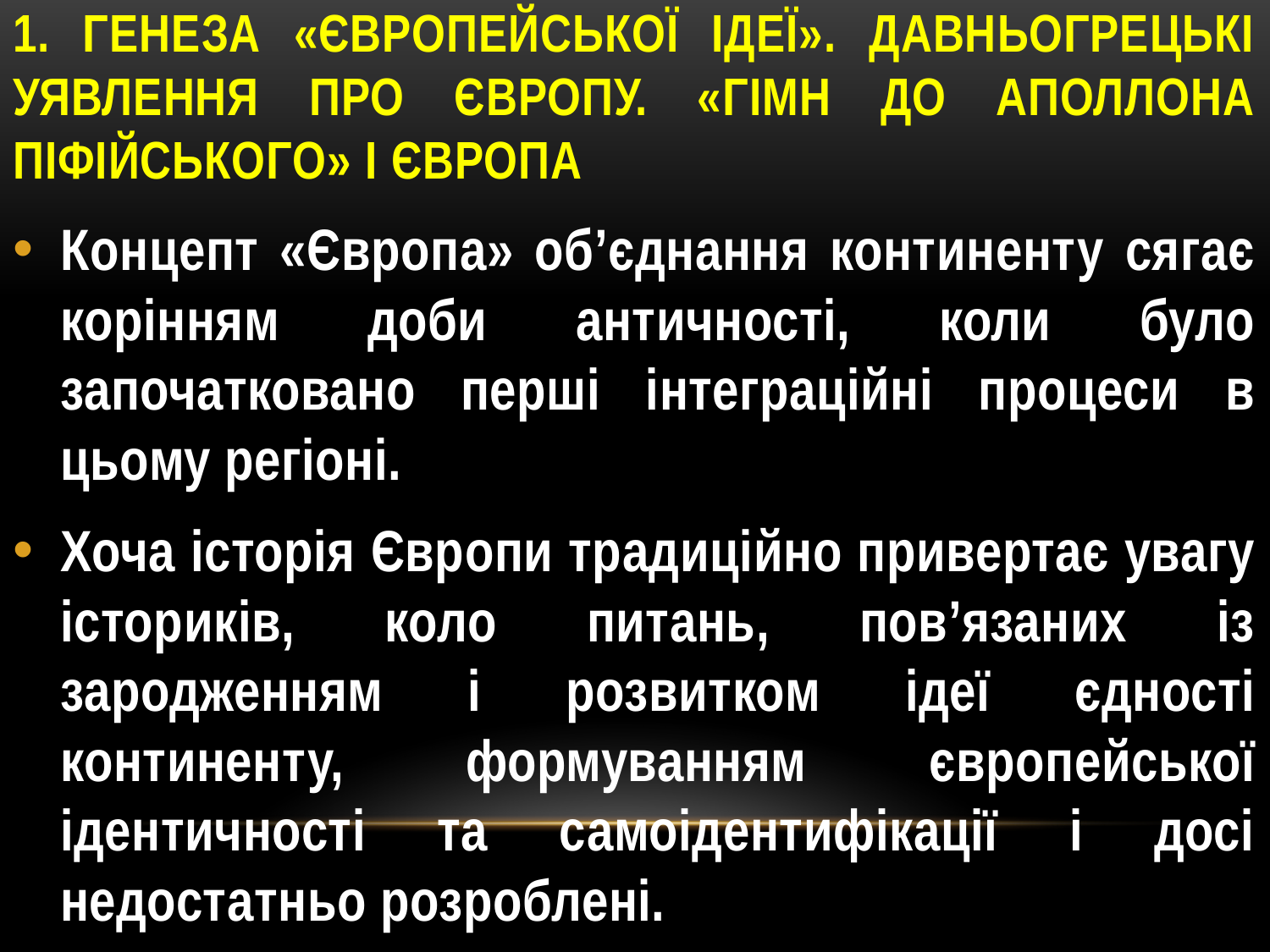

# 1. Генеза «європейської ідеї». Давньогрецькі уявлення про Європу. «Гімн до Аполлона Піфійського» і Європа
Концепт «Європа» об’єднання континенту сягає корінням доби античності, коли було започатковано перші інтеграційні процеси в цьому регіоні.
Хоча історія Європи традиційно привертає увагу істориків, коло питань, пов’язаних із зародженням і розвитком ідеї єдності континенту, формуванням європейської ідентичності та самоідентифікації і досі недостатньо розроблені.